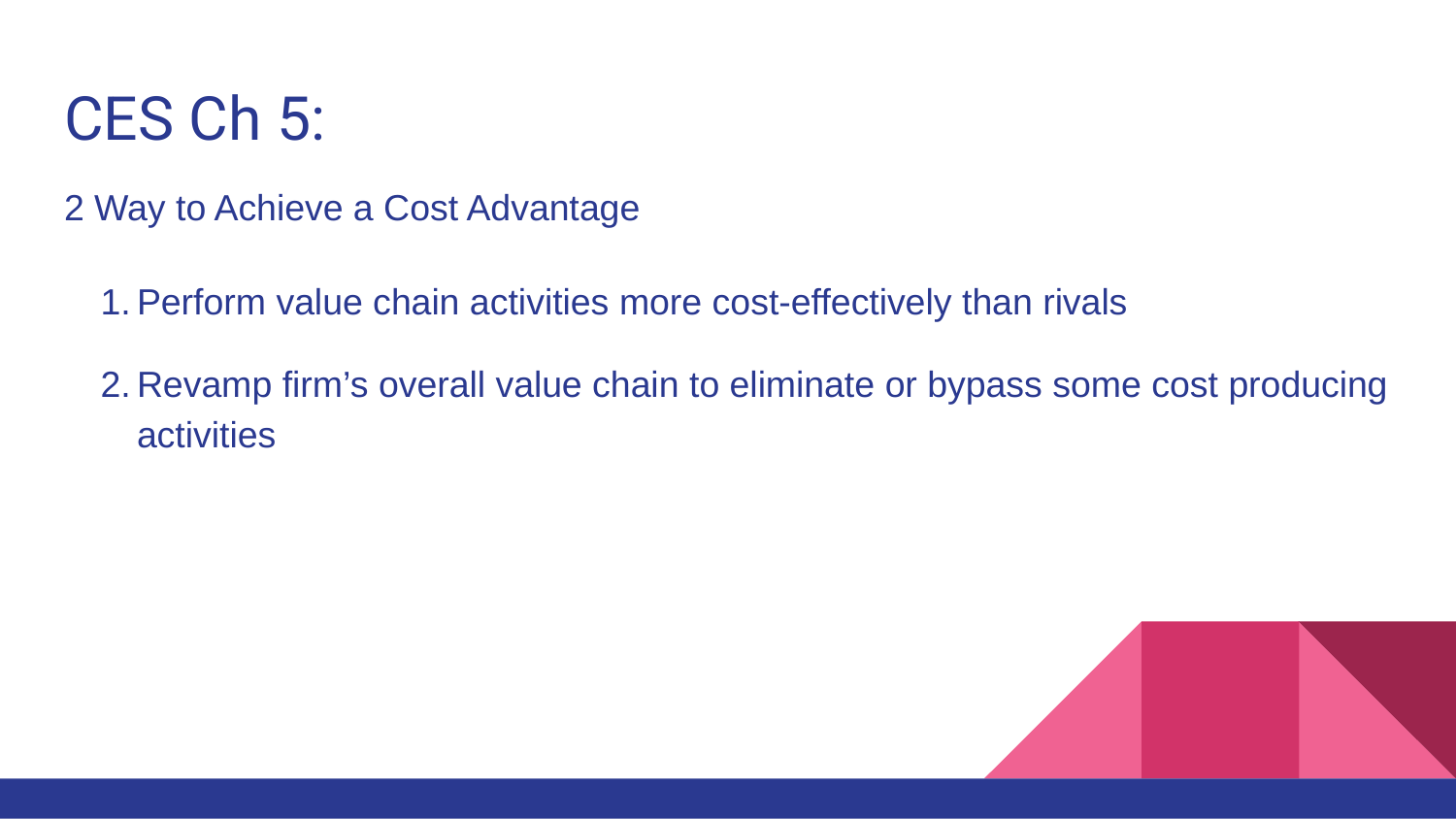

# CES Ch 5:
2 Way to Achieve a Cost Advantage

Perform value chain activities more cost-effectively than rivals
Revamp firm’s overall value chain to eliminate or bypass some cost producing activities